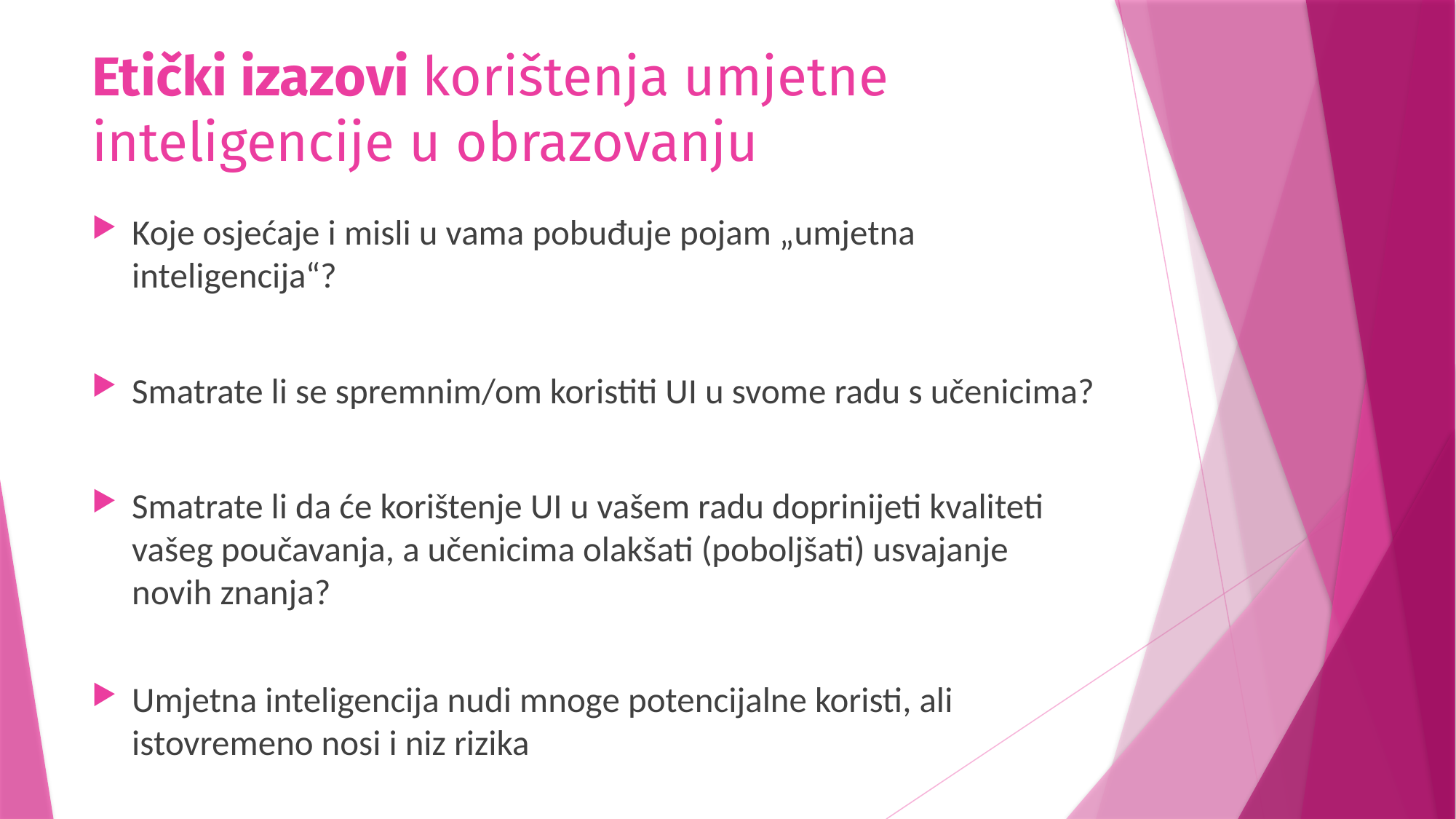

# Etički izazovi korištenja umjetne inteligencije u obrazovanju
Koje osjećaje i misli u vama pobuđuje pojam „umjetna inteligencija“?

Smatrate li se spremnim/om koristiti UI u svome radu s učenicima?

Smatrate li da će korištenje UI u vašem radu doprinijeti kvaliteti vašeg poučavanja, a učenicima olakšati (poboljšati) usvajanje novih znanja?

Umjetna inteligencija nudi mnoge potencijalne koristi, ali istovremeno nosi i niz rizika